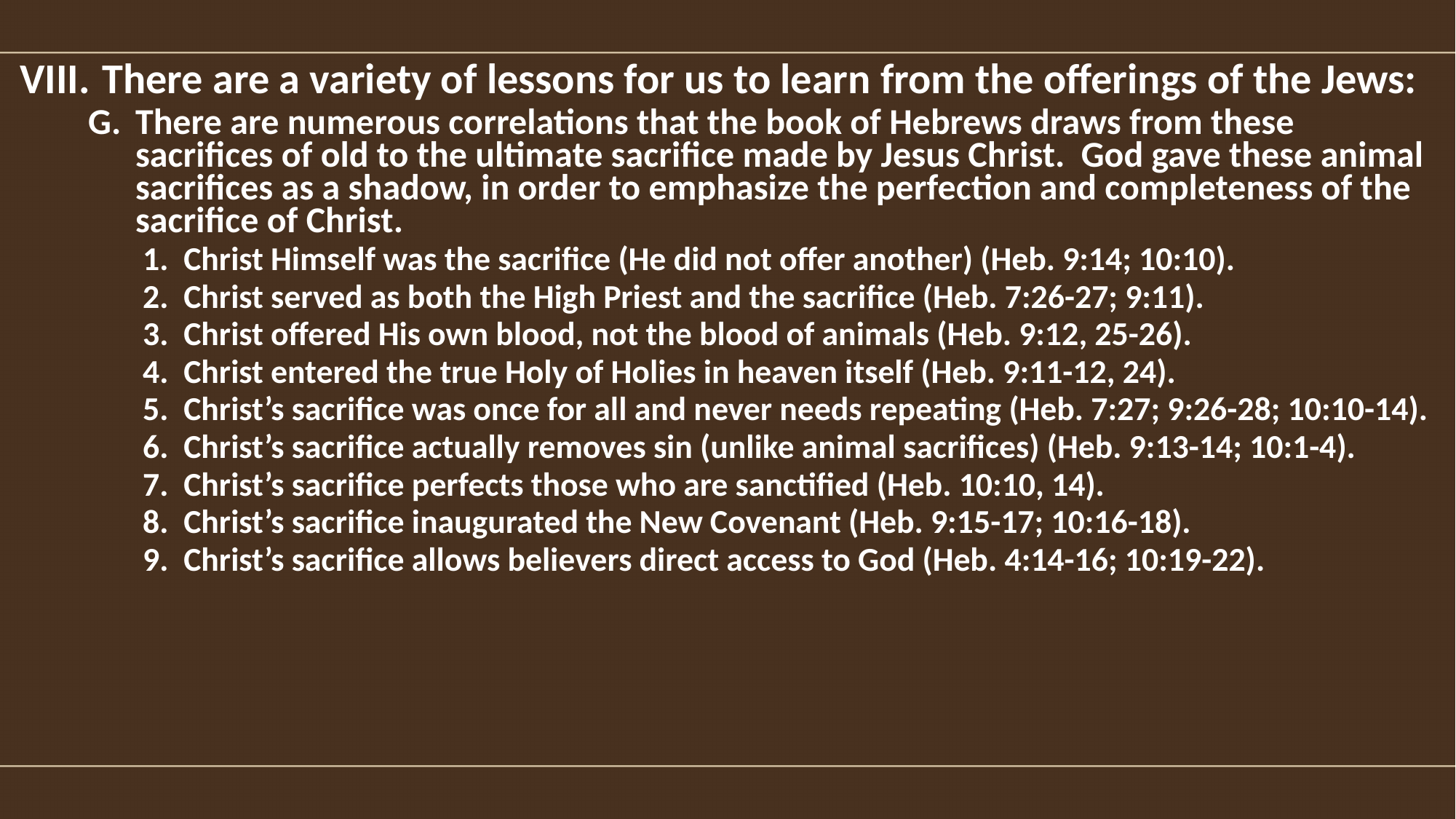

There are a variety of lessons for us to learn from the offerings of the Jews:
There are numerous correlations that the book of Hebrews draws from these sacrifices of old to the ultimate sacrifice made by Jesus Christ.  God gave these animal sacrifices as a shadow, in order to emphasize the perfection and completeness of the sacrifice of Christ.
Christ Himself was the sacrifice (He did not offer another) (Heb. 9:14; 10:10).
Christ served as both the High Priest and the sacrifice (Heb. 7:26-27; 9:11).
Christ offered His own blood, not the blood of animals (Heb. 9:12, 25-26).
Christ entered the true Holy of Holies in heaven itself (Heb. 9:11-12, 24).
Christ’s sacrifice was once for all and never needs repeating (Heb. 7:27; 9:26-28; 10:10-14).
Christ’s sacrifice actually removes sin (unlike animal sacrifices) (Heb. 9:13-14; 10:1-4).
Christ’s sacrifice perfects those who are sanctified (Heb. 10:10, 14).
Christ’s sacrifice inaugurated the New Covenant (Heb. 9:15-17; 10:16-18).
Christ’s sacrifice allows believers direct access to God (Heb. 4:14-16; 10:19-22).